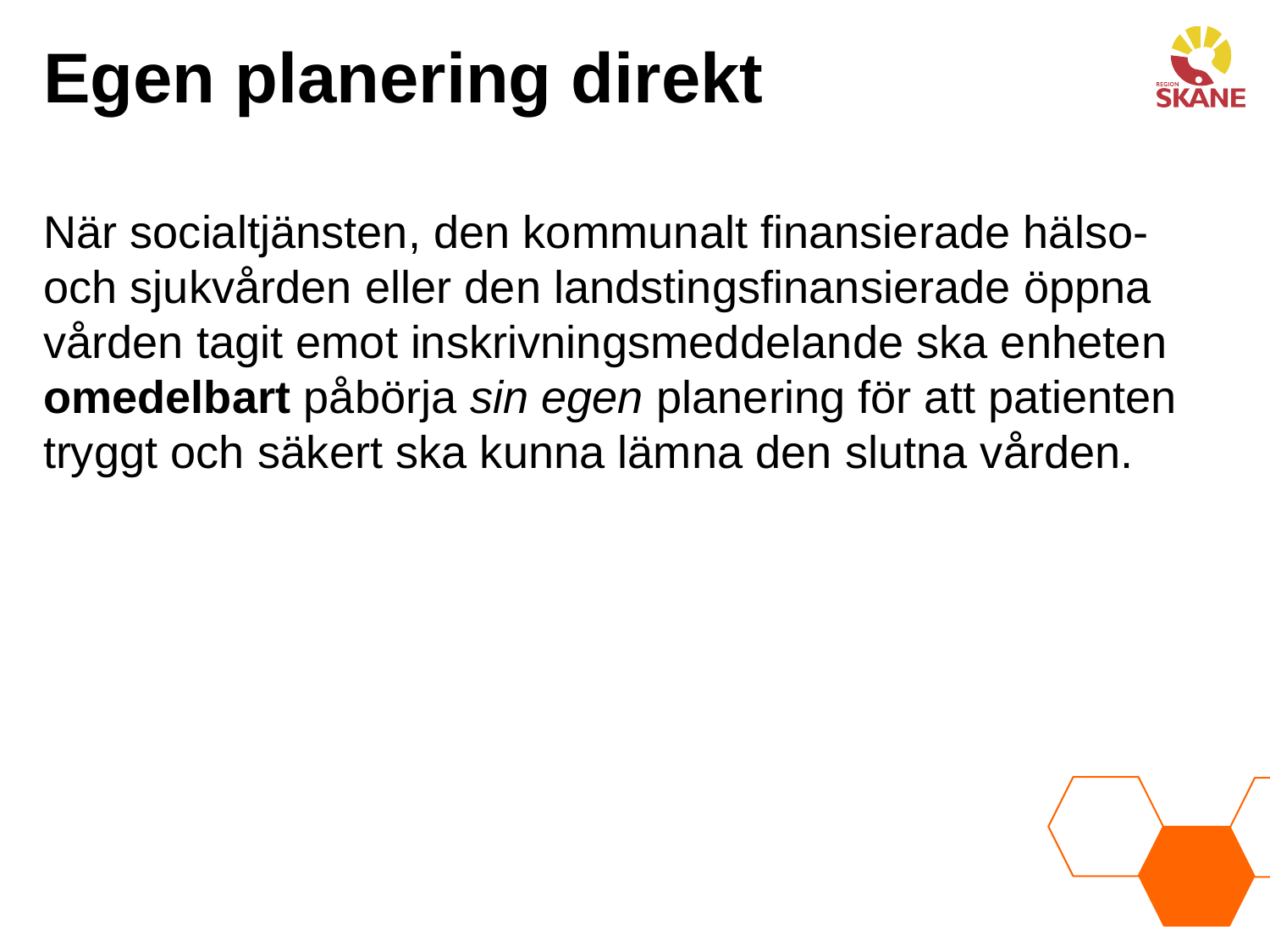

# Egen planering direkt
När socialtjänsten, den kommunalt finansierade hälso- och sjukvården eller den landstingsfinansierade öppna vården tagit emot inskrivningsmeddelande ska enheten omedelbart påbörja sin egen planering för att patienten tryggt och säkert ska kunna lämna den slutna vården.